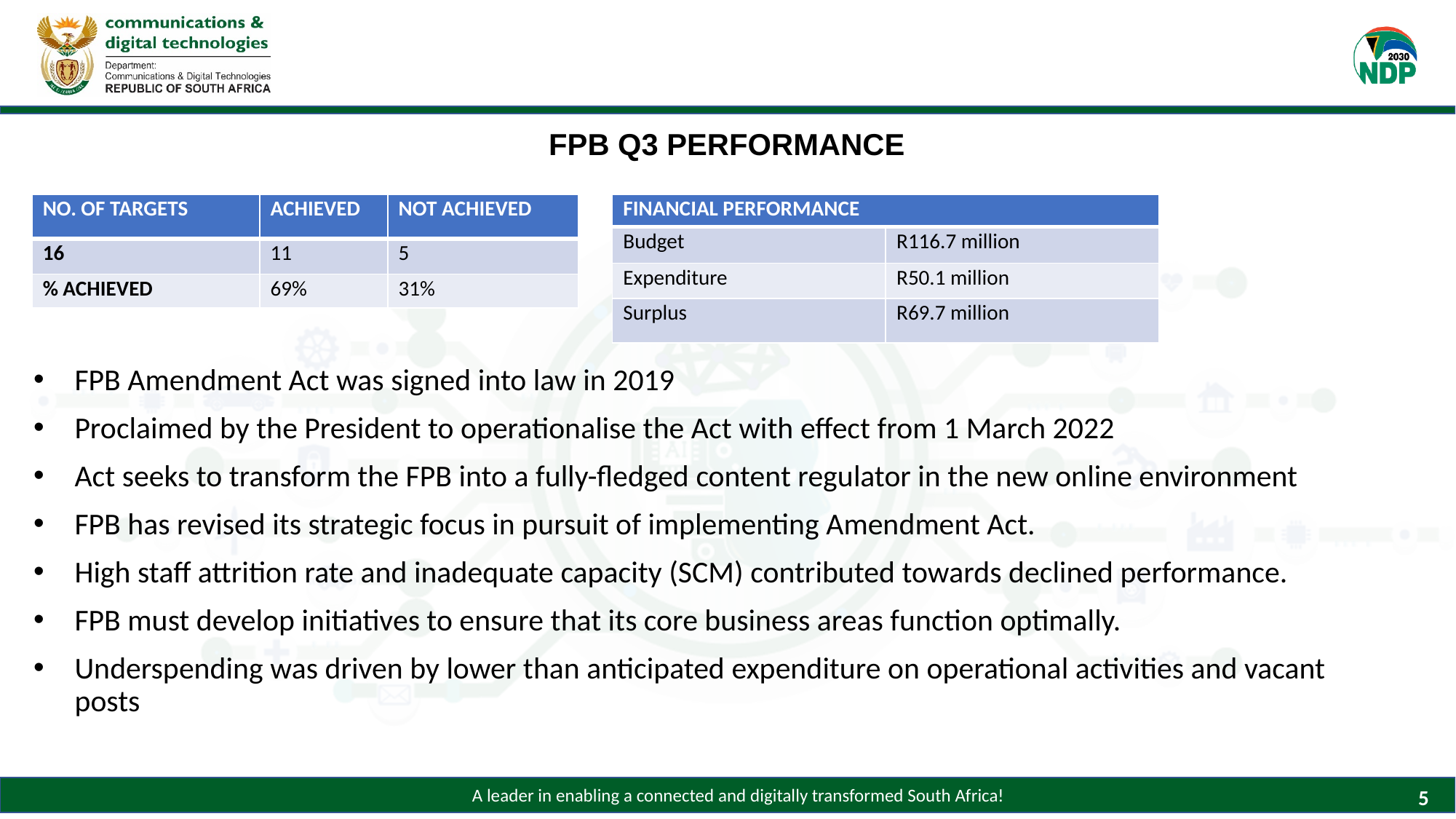

# FPB Q3 PERFORMANCE

FPB Amendment Act was signed into law in 2019
Proclaimed by the President to operationalise the Act with effect from 1 March 2022
Act seeks to transform the FPB into a fully-fledged content regulator in the new online environment
FPB has revised its strategic focus in pursuit of implementing Amendment Act.
High staff attrition rate and inadequate capacity (SCM) contributed towards declined performance.
FPB must develop initiatives to ensure that its core business areas function optimally.
Underspending was driven by lower than anticipated expenditure on operational activities and vacant posts

| NO. OF TARGETS | ACHIEVED | NOT ACHIEVED |
| --- | --- | --- |
| 16 | 11 | 5 |
| % ACHIEVED | 69% | 31% |
| FINANCIAL PERFORMANCE |  |
| --- | --- |
| Budget | R116.7 million |
| Expenditure | R50.1 million |
| Surplus | R69.7 million |